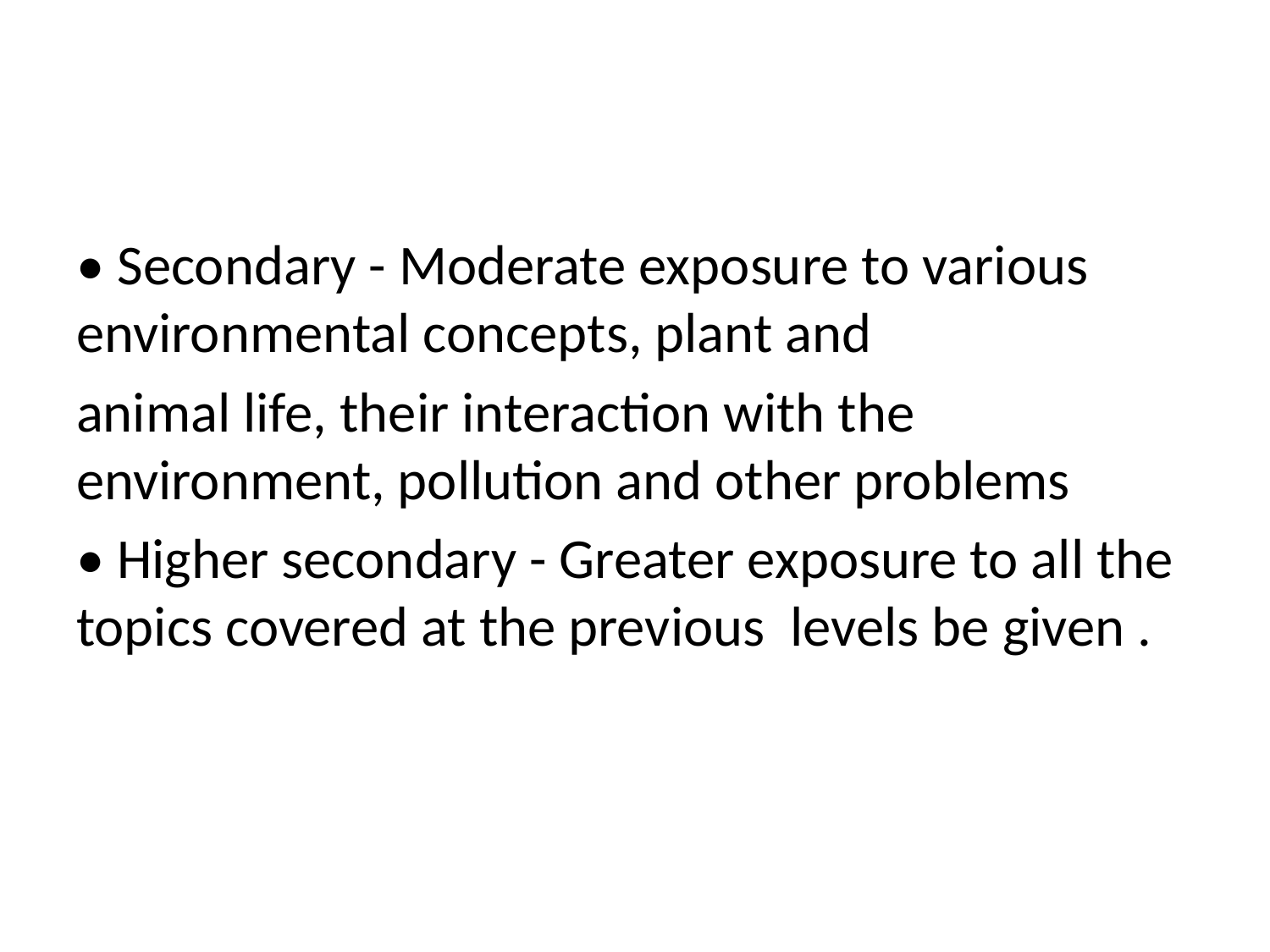

#
• Secondary - Moderate exposure to various environmental concepts, plant and
animal life, their interaction with the environment, pollution and other problems
• Higher secondary - Greater exposure to all the topics covered at the previous  levels be given .